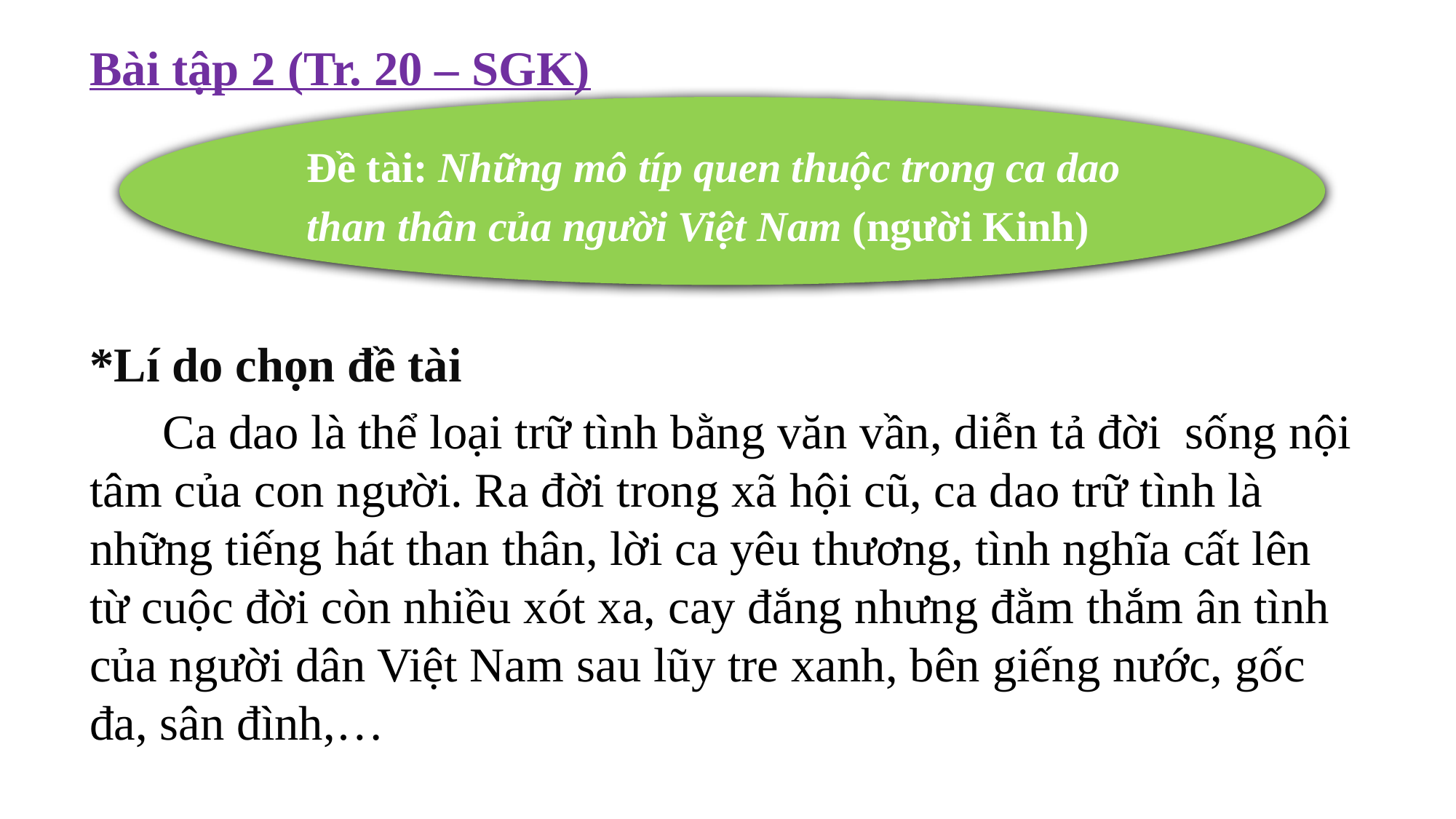

Bài tập 2 (Tr. 20 – SGK)
Đề tài: Những mô típ quen thuộc trong ca dao than thân của người Việt Nam (người Kinh)
*Lí do chọn đề tài
      Ca dao là thể loại trữ tình bằng văn vần, diễn tả đời  sống nội tâm của con người. Ra đời trong xã hội cũ, ca dao trữ tình là những tiếng hát than thân, lời ca yêu thương, tình nghĩa cất lên từ cuộc đời còn nhiều xót xa, cay đắng nhưng đằm thắm ân tình của người dân Việt Nam sau lũy tre xanh, bên giếng nước, gốc đa, sân đình,…